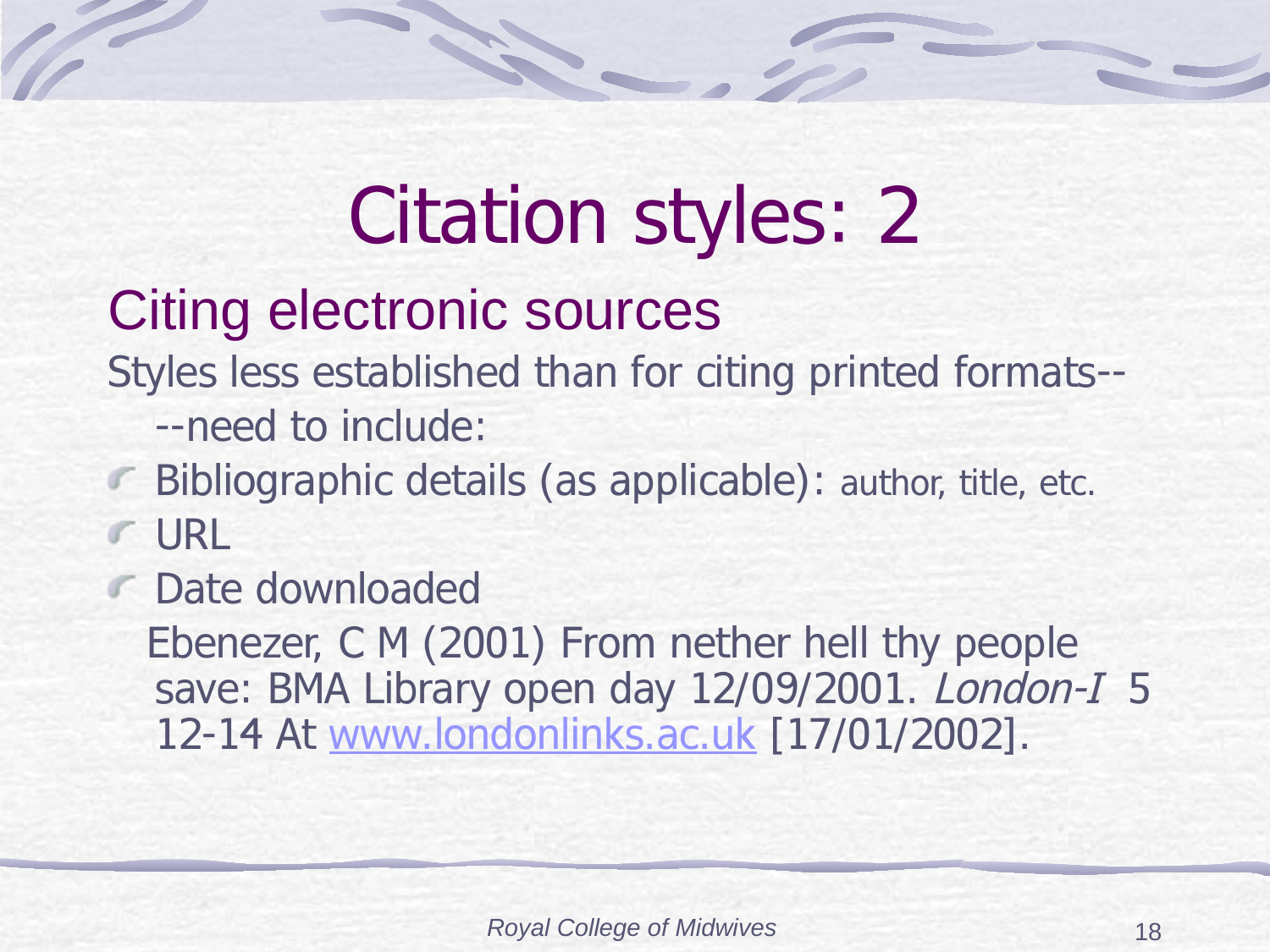

# Citation styles: 2
Citing electronic sources
Styles less established than for citing printed formats--
	--need to include:
Bibliographic details (as applicable): author, title, etc.
URL
Date downloaded
   Ebenezer, C M (2001) From nether hell thy people save: BMA Library open day 12/09/2001. London-I  5 12-14 At www.londonlinks.ac.uk [17/01/2002].
Royal College of Midwives
18